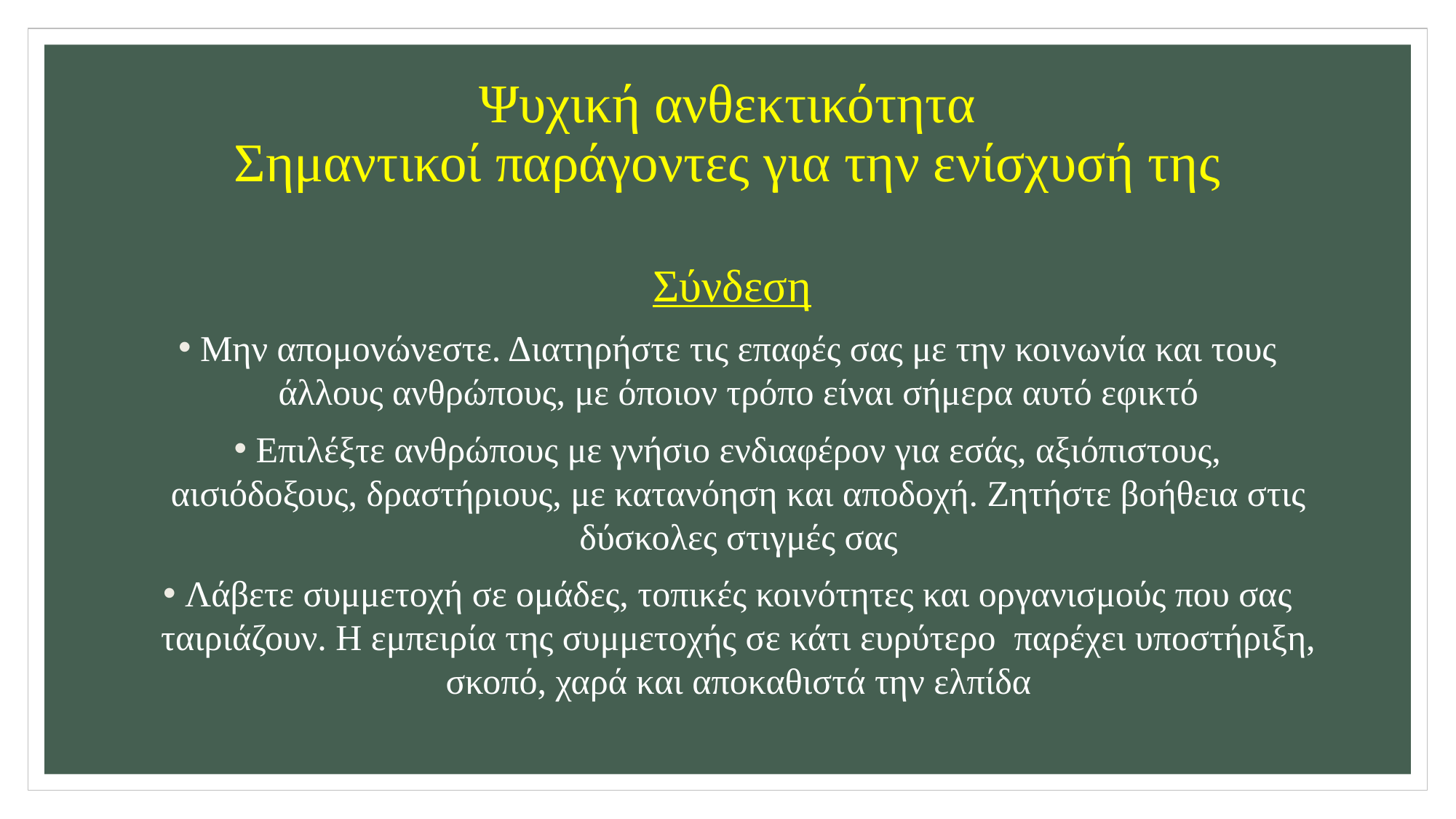

# Ψυχική ανθεκτικότητα Σημαντικοί παράγοντες για την ενίσχυσή της
 Σύνδεση
Μην απομονώνεστε. Διατηρήστε τις επαφές σας με την κοινωνία και τους άλλους ανθρώπους, με όποιον τρόπο είναι σήμερα αυτό εφικτό
Επιλέξτε ανθρώπους με γνήσιο ενδιαφέρον για εσάς, αξιόπιστους, αισιόδοξους, δραστήριους, με κατανόηση και αποδοχή. Ζητήστε βοήθεια στις δύσκολες στιγμές σας
Λάβετε συμμετοχή σε ομάδες, τοπικές κοινότητες και οργανισμούς που σας ταιριάζουν. Η εμπειρία της συμμετοχής σε κάτι ευρύτερο  παρέχει υποστήριξη, σκοπό, χαρά και αποκαθιστά την ελπίδα